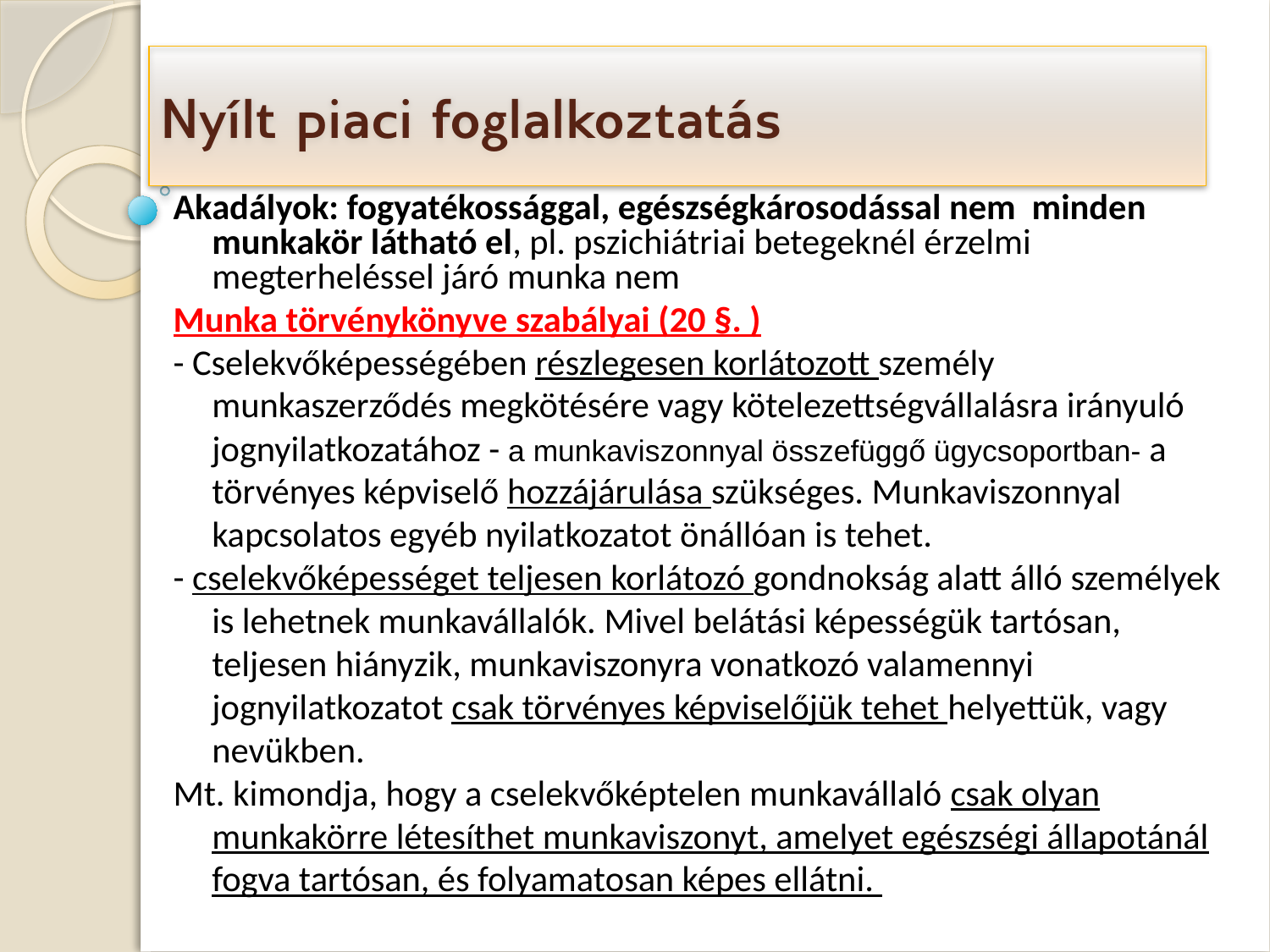

Nyílt piaci foglalkoztatás
Akadályok: fogyatékossággal, egészségkárosodással nem  minden munkakör látható el, pl. pszichiátriai betegeknél érzelmi megterheléssel járó munka nem
Munka törvénykönyve szabályai (20 §. )
- Cselekvőképességében részlegesen korlátozott személy munkaszerződés megkötésére vagy kötelezettségvállalásra irányuló jognyilatkozatához - a munkaviszonnyal összefüggő ügycsoportban- a törvényes képviselő hozzájárulása szükséges. Munkaviszonnyal kapcsolatos egyéb nyilatkozatot önállóan is tehet.
- cselekvőképességet teljesen korlátozó gondnokság alatt álló személyek is lehetnek munkavállalók. Mivel belátási képességük tartósan, teljesen hiányzik, munkaviszonyra vonatkozó valamennyi jognyilatkozatot csak törvényes képviselőjük tehet helyettük, vagy nevükben.
Mt. kimondja, hogy a cselekvőképtelen munkavállaló csak olyan munkakörre létesíthet munkaviszonyt, amelyet egészségi állapotánál fogva tartósan, és folyamatosan képes ellátni.